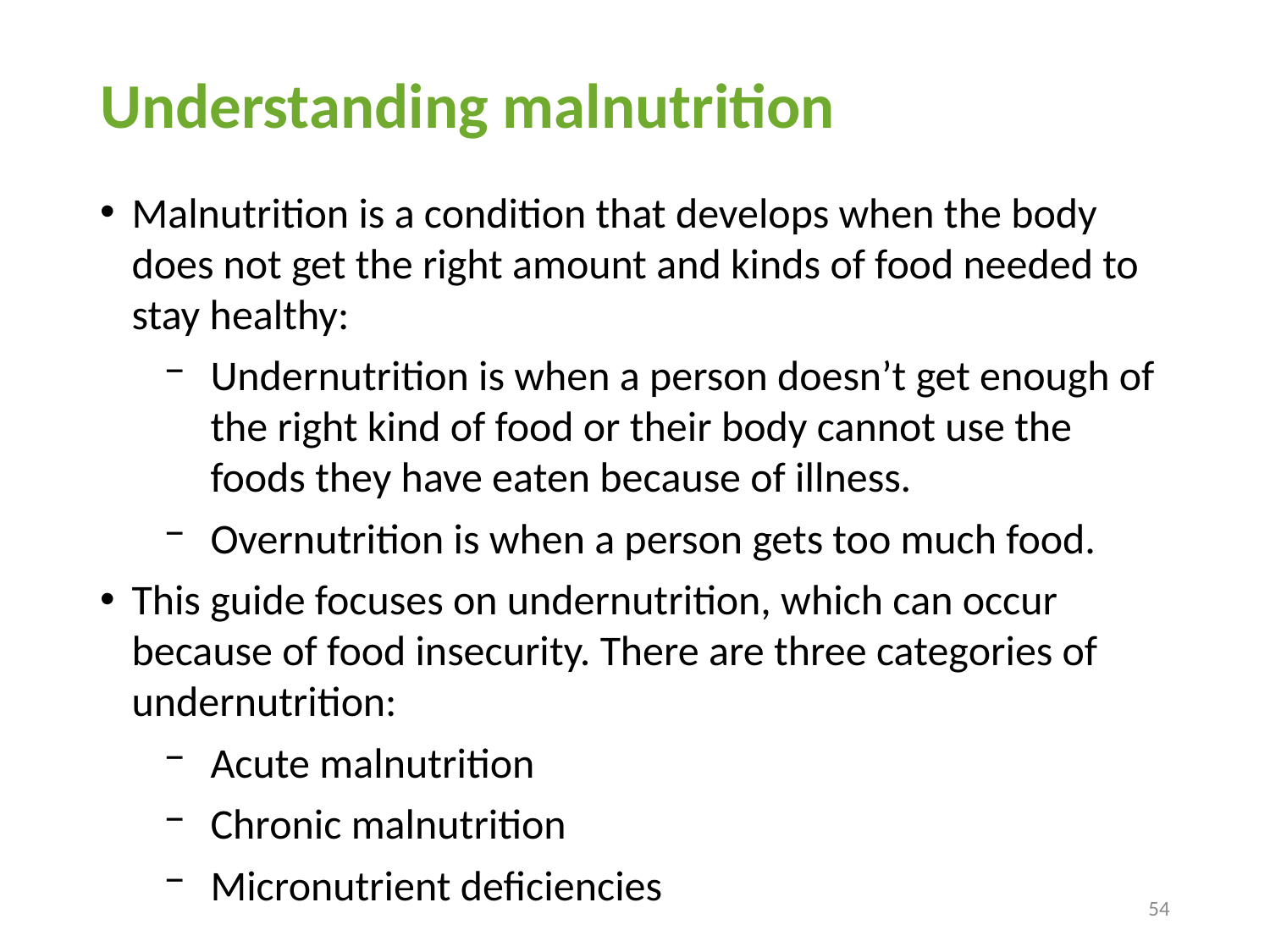

# Understanding malnutrition
Malnutrition is a condition that develops when the body does not get the right amount and kinds of food needed to stay healthy:
Undernutrition is when a person doesn’t get enough of the right kind of food or their body cannot use the foods they have eaten because of illness.
Overnutrition is when a person gets too much food.
This guide focuses on undernutrition, which can occur because of food insecurity. There are three categories of undernutrition:
Acute malnutrition
Chronic malnutrition
Micronutrient deficiencies
54